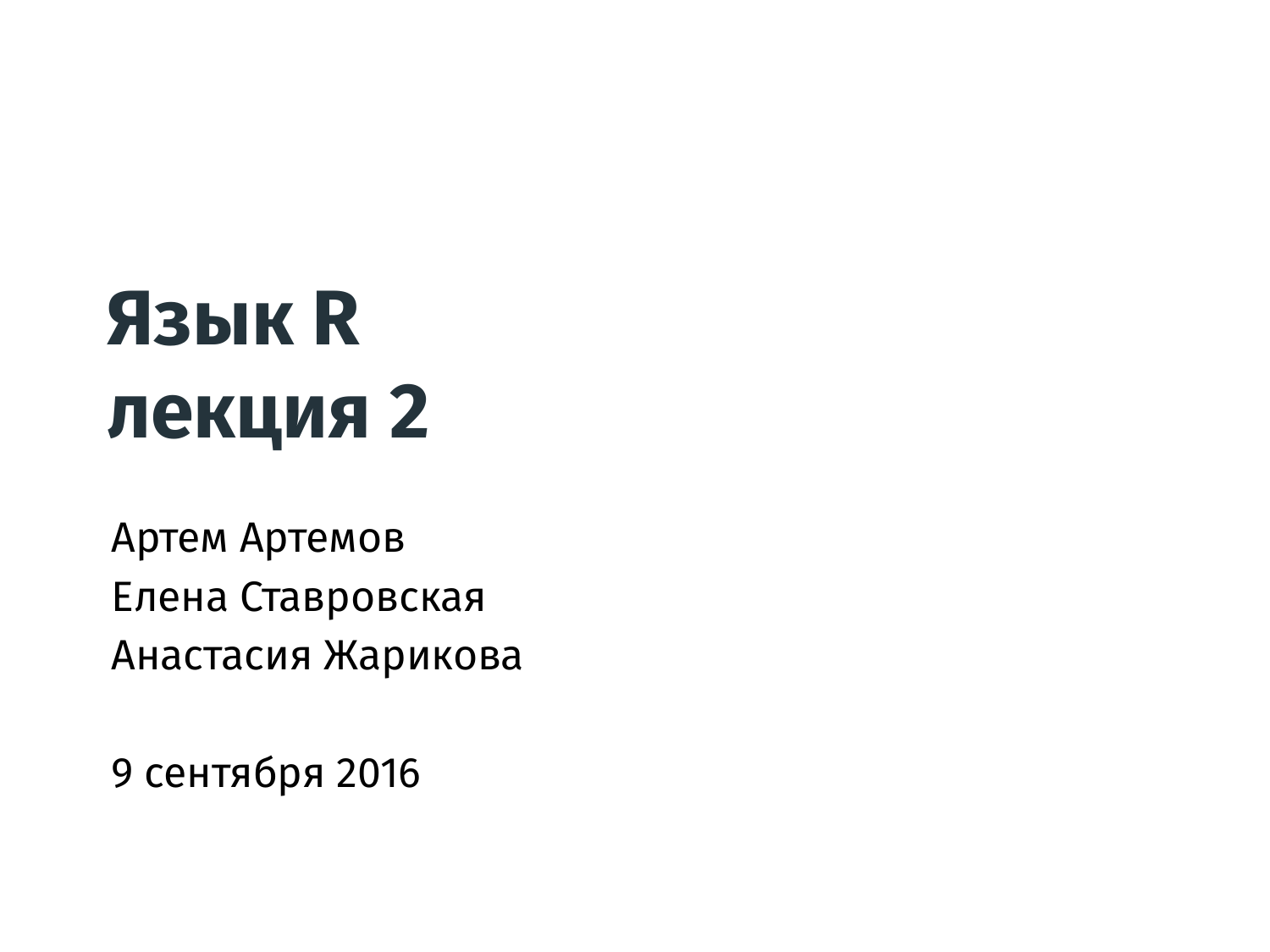

Язык R  лекция 2
Артем Артемов
Елена Ставровская
Анастасия Жарикова

9 сентября 2016